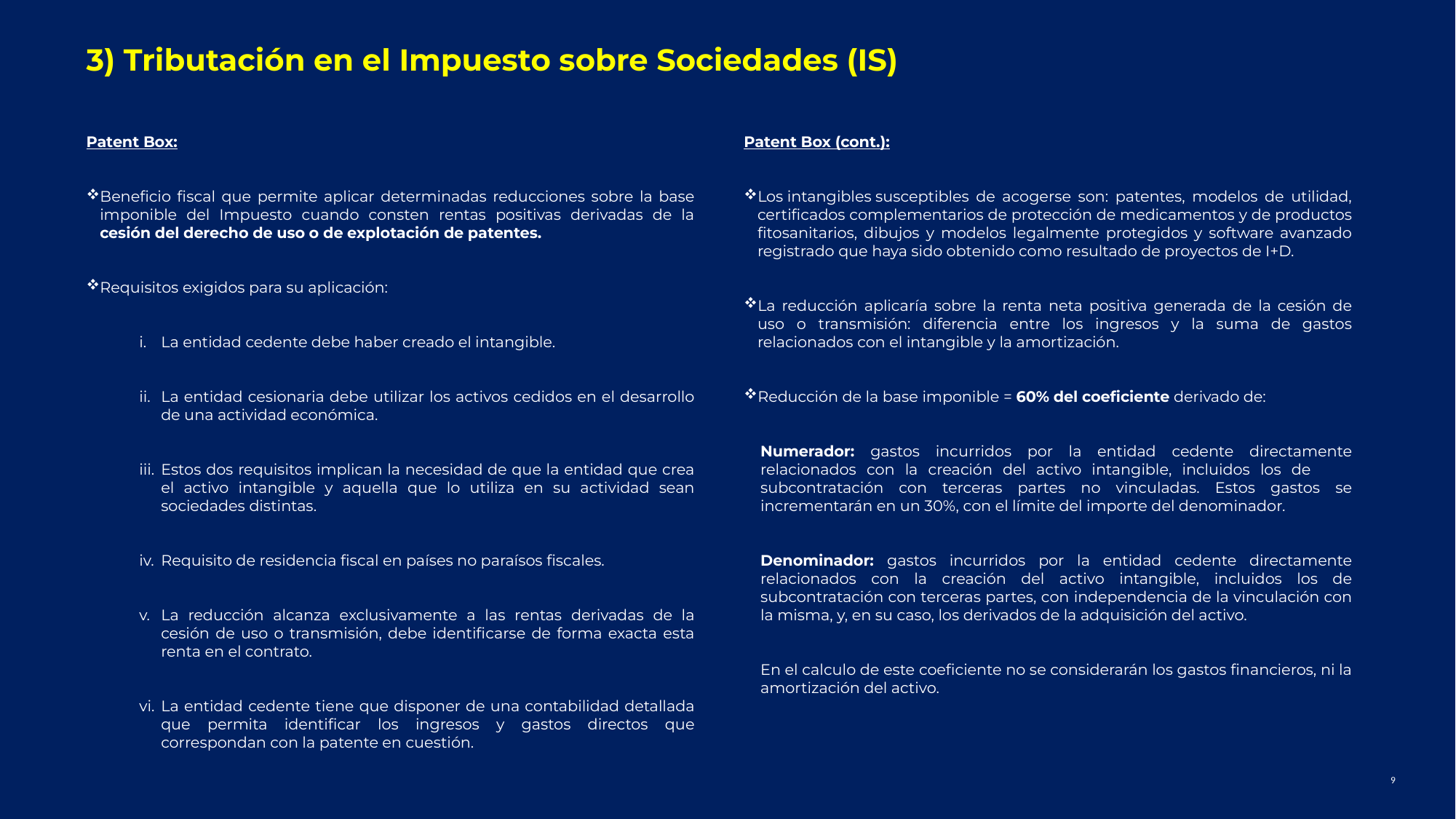

3) Tributación en el Impuesto sobre Sociedades (IS)
Patent Box:

Beneficio fiscal que permite aplicar determinadas reducciones sobre la base imponible del Impuesto cuando consten rentas positivas derivadas de la cesión del derecho de uso o de explotación de patentes.

Requisitos exigidos para su aplicación:

La entidad cedente debe haber creado el intangible.

La entidad cesionaria debe utilizar los activos cedidos en el desarrollo de una actividad económica.

Estos dos requisitos implican la necesidad de que la entidad que crea el activo intangible y aquella que lo utiliza en su actividad sean sociedades distintas.

Requisito de residencia fiscal en países no paraísos fiscales.

La reducción alcanza exclusivamente a las rentas derivadas de la cesión de uso o transmisión, debe identificarse de forma exacta esta renta en el contrato.

La entidad cedente tiene que disponer de una contabilidad detallada que permita identificar los ingresos y gastos directos que correspondan con la patente en cuestión.

Patent Box (cont.):

Los intangibles susceptibles de acogerse son: patentes, modelos de utilidad, certificados complementarios de protección de medicamentos y de productos fitosanitarios, dibujos y modelos legalmente protegidos y software avanzado registrado que haya sido obtenido como resultado de proyectos de I+D.

La reducción aplicaría sobre la renta neta positiva generada de la cesión de uso o transmisión: diferencia entre los ingresos y la suma de gastos relacionados con el intangible y la amortización.

Reducción de la base imponible = 60% del coeficiente derivado de:

Numerador: gastos incurridos por la entidad cedente directamente relacionados con la creación del activo intangible, incluidos los de     subcontratación con terceras partes no vinculadas. Estos gastos se incrementarán en un 30%, con el límite del importe del denominador.

Denominador: gastos incurridos por la entidad cedente directamente relacionados con la creación del activo intangible, incluidos los de subcontratación con terceras partes, con independencia de la vinculación con la misma, y, en su caso, los derivados de la adquisición del activo.

En el calculo de este coeficiente no se considerarán los gastos financieros, ni la amortización del activo.